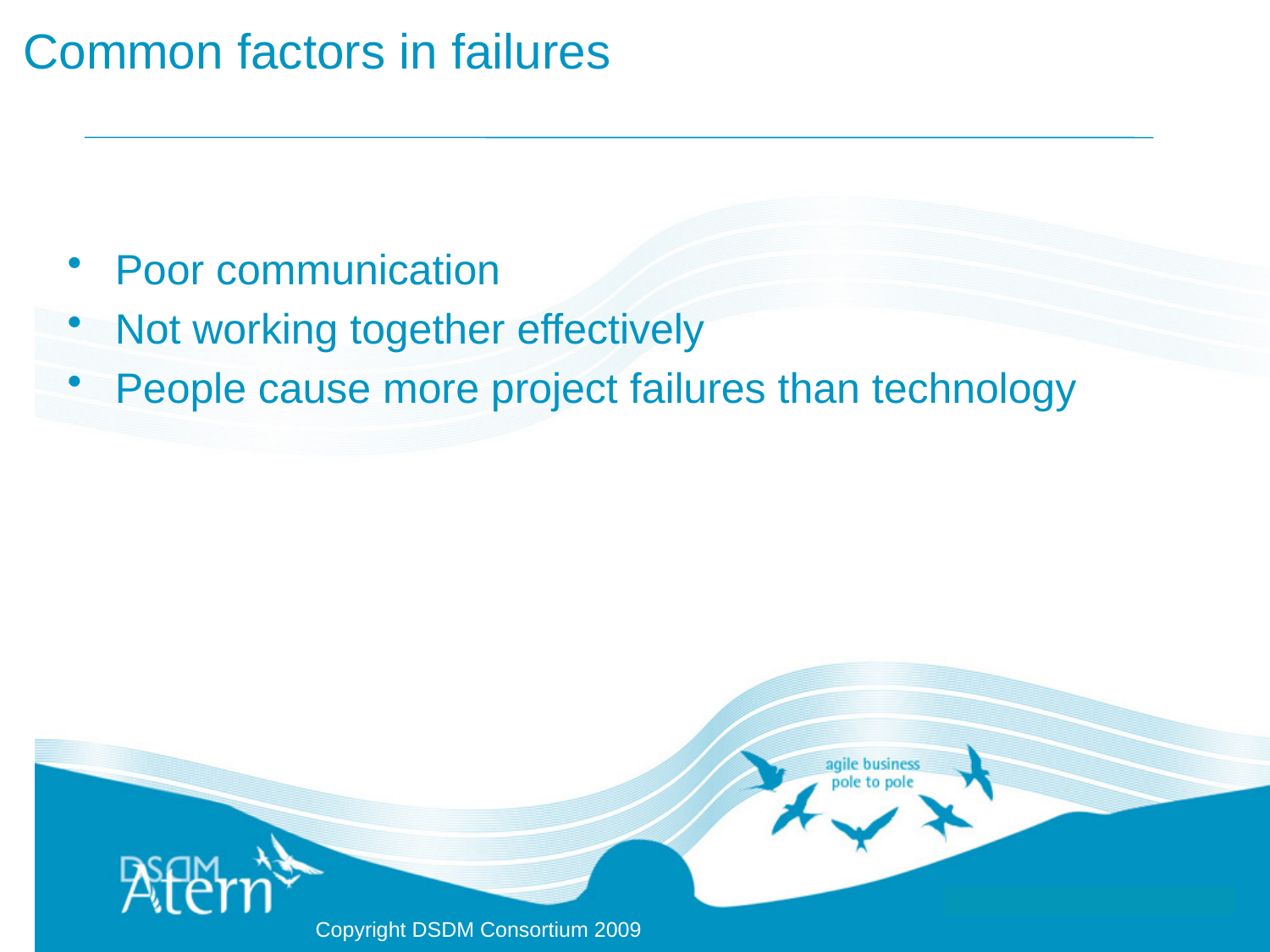

# Common factors in failures

Poor communication
Not working together effectively
People cause more project failures than technology

Copyright DSDM Consortium 2009